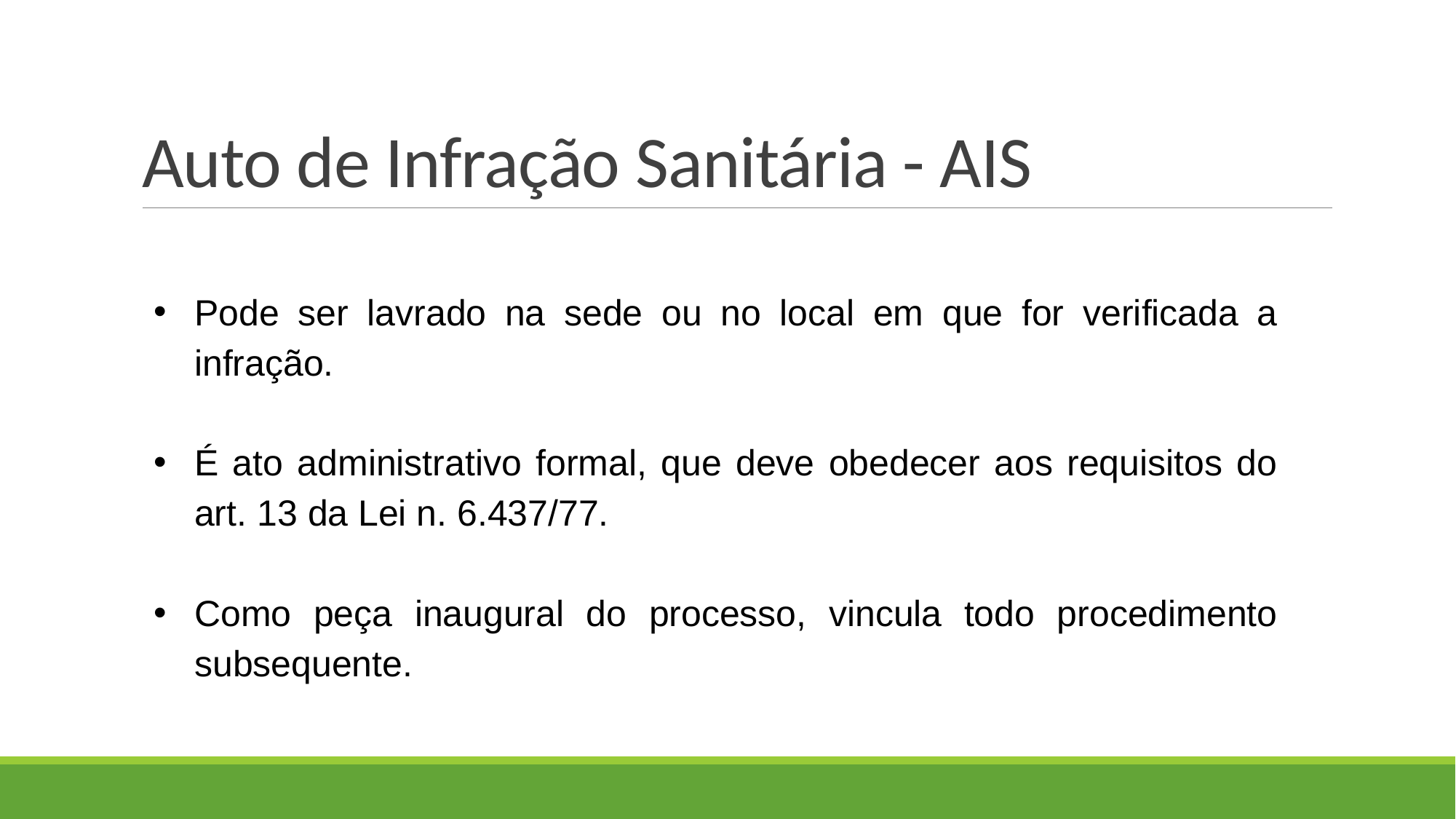

# Auto de Infração Sanitária - AIS
Pode ser lavrado na sede ou no local em que for verificada a infração.

É ato administrativo formal, que deve obedecer aos requisitos do art. 13 da Lei n. 6.437/77.

Como peça inaugural do processo, vincula todo procedimento subsequente.